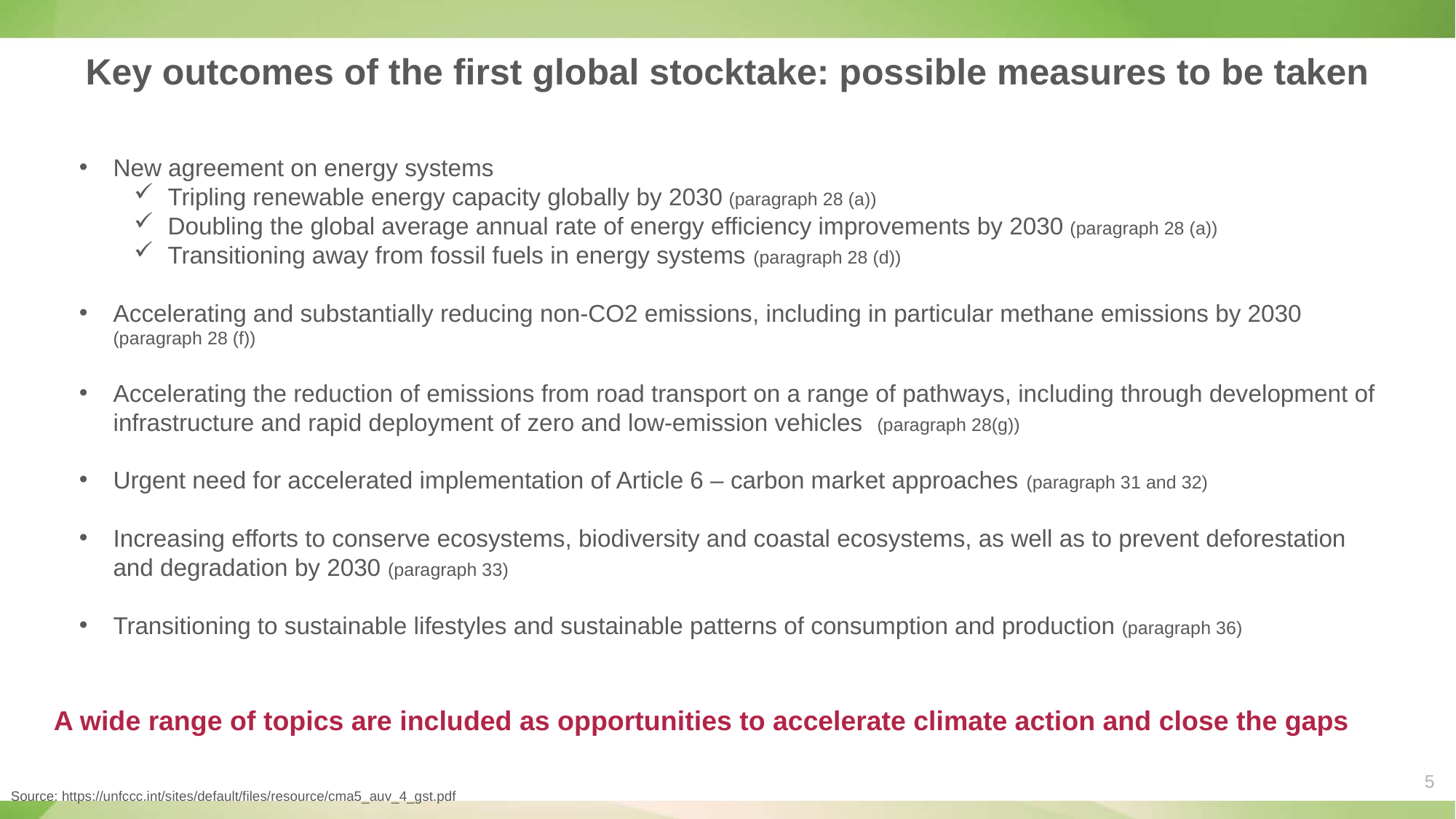

# Key outcomes of the first global stocktake: possible measures to be taken
New agreement on energy systems
Tripling renewable energy capacity globally by 2030 (paragraph 28 (a))
Doubling the global average annual rate of energy efficiency improvements by 2030 (paragraph 28 (a))
Transitioning away from fossil fuels in energy systems (paragraph 28 (d))

Accelerating and substantially reducing non-CO2 emissions, including in particular methane emissions by 2030 (paragraph 28 (f))

Accelerating the reduction of emissions from road transport on a range of pathways, including through development of infrastructure and rapid deployment of zero and low-emission vehicles  (paragraph 28(g))

Urgent need for accelerated implementation of Article 6 – carbon market approaches (paragraph 31 and 32)

Increasing efforts to conserve ecosystems, biodiversity and coastal ecosystems, as well as to prevent deforestation and degradation by 2030 (paragraph 33)

Transitioning to sustainable lifestyles and sustainable patterns of consumption and production (paragraph 36)

A wide range of topics are included as opportunities to accelerate climate action and close the gaps
5
Source: https://unfccc.int/sites/default/files/resource/cma5_auv_4_gst.pdf